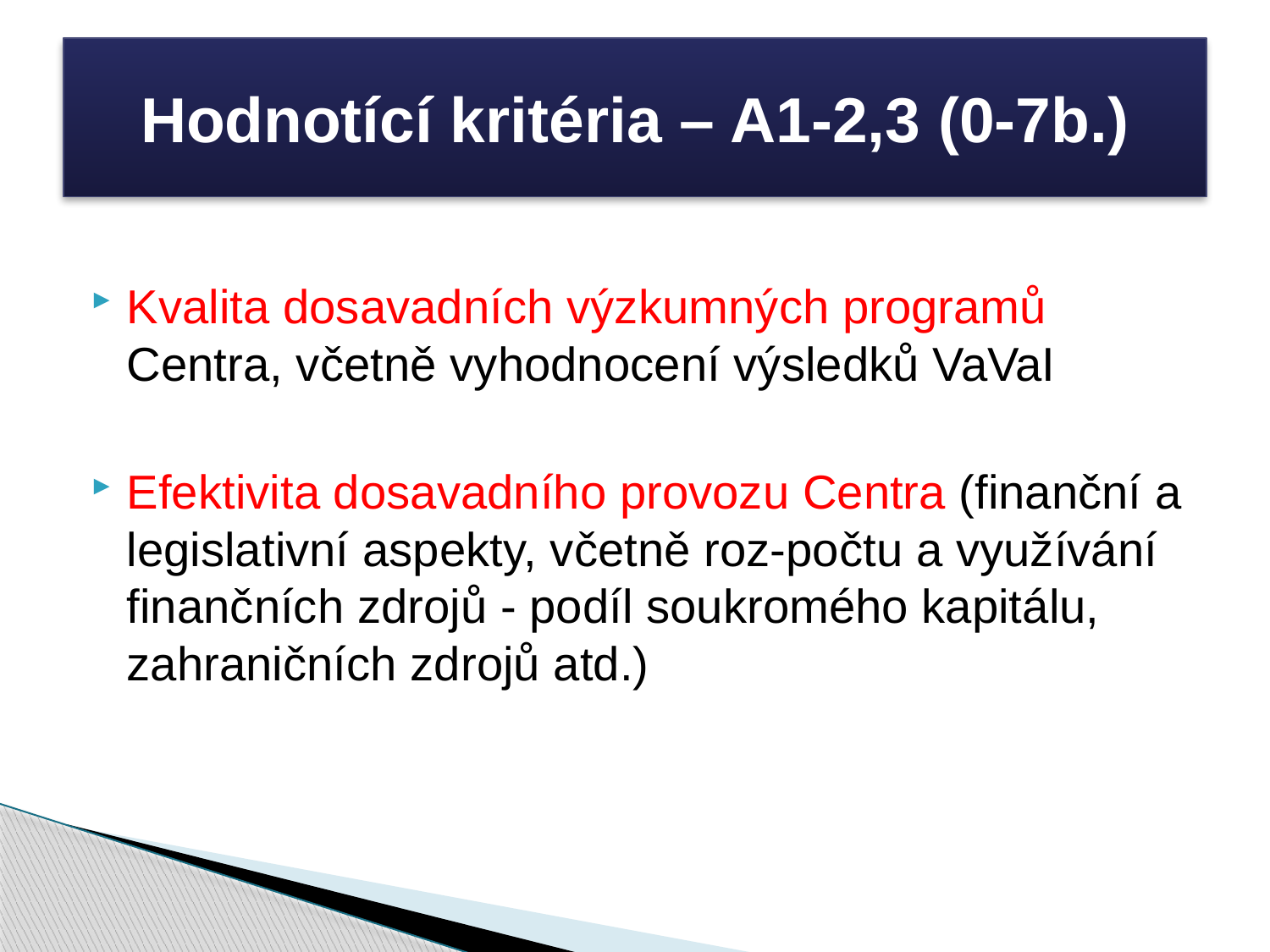

# Hodnotící kritéria – A1-2,3 (0-7b.)

Kvalita dosavadních výzkumných programů Centra, včetně vyhodnocení výsledků VaVaI

Efektivita dosavadního provozu Centra (finanční a legislativní aspekty, včetně roz-počtu a využívání finančních zdrojů - podíl soukromého kapitálu, zahraničních zdrojů atd.)